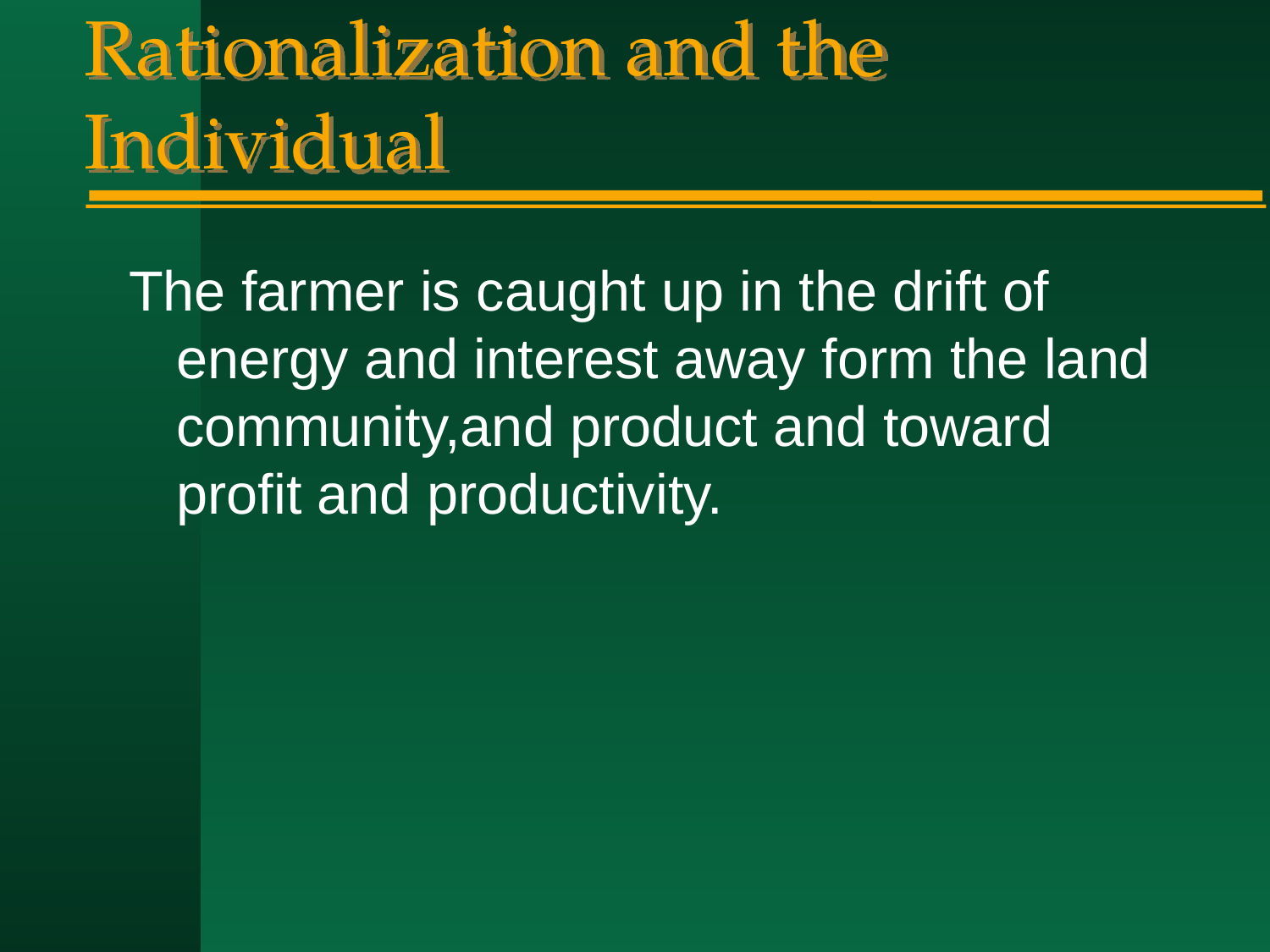

# Rationalization and the Individual
The farmer is caught up in the drift of energy and interest away form the land community,and product and toward profit and productivity.